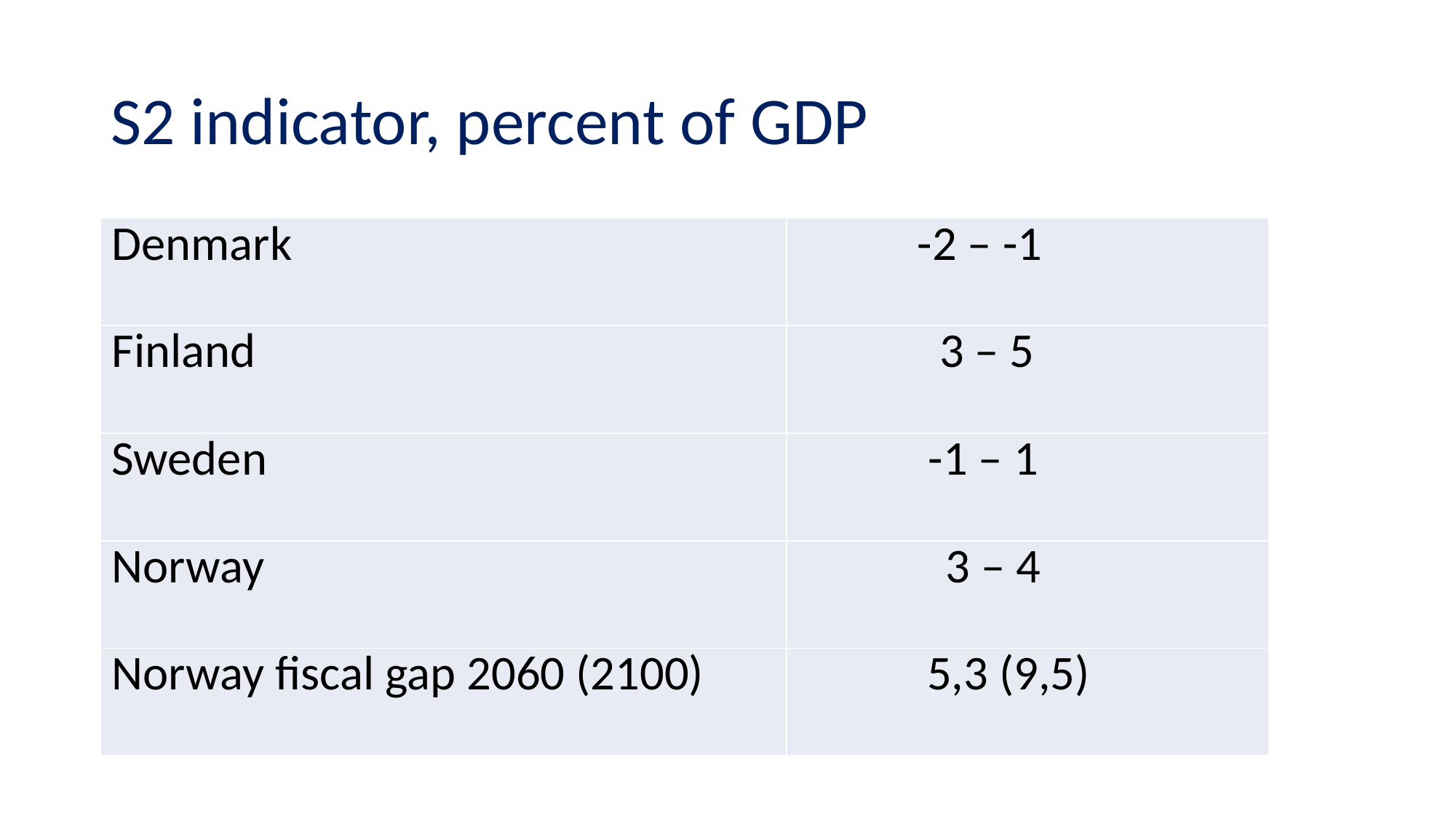

# S2 indicator, percent of GDP
| Denmark | -2 – -1 |
| --- | --- |
| Finland | 3 – 5 |
| Sweden | -1 – 1 |
| Norway | 3 – 4 |
| Norway fiscal gap 2060 (2100) | 5,3 (9,5) |